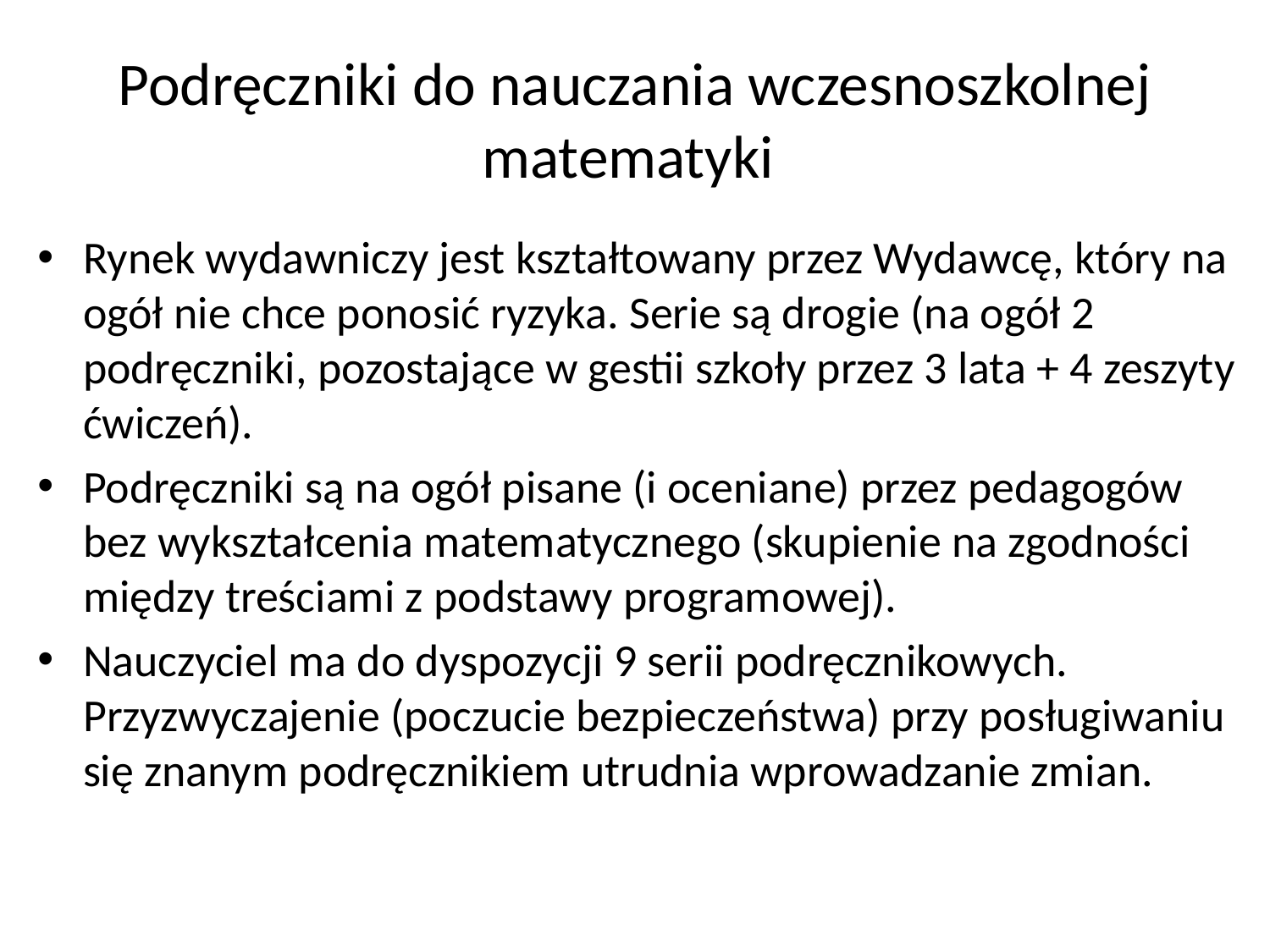

# Podręczniki do nauczania wczesnoszkolnej matematyki
Rynek wydawniczy jest kształtowany przez Wydawcę, który na ogół nie chce ponosić ryzyka. Serie są drogie (na ogół 2 podręczniki, pozostające w gestii szkoły przez 3 lata + 4 zeszyty ćwiczeń).
Podręczniki są na ogół pisane (i oceniane) przez pedagogów bez wykształcenia matematycznego (skupienie na zgodności między treściami z podstawy programowej).
Nauczyciel ma do dyspozycji 9 serii podręcznikowych. Przyzwyczajenie (poczucie bezpieczeństwa) przy posługiwaniu się znanym podręcznikiem utrudnia wprowadzanie zmian.